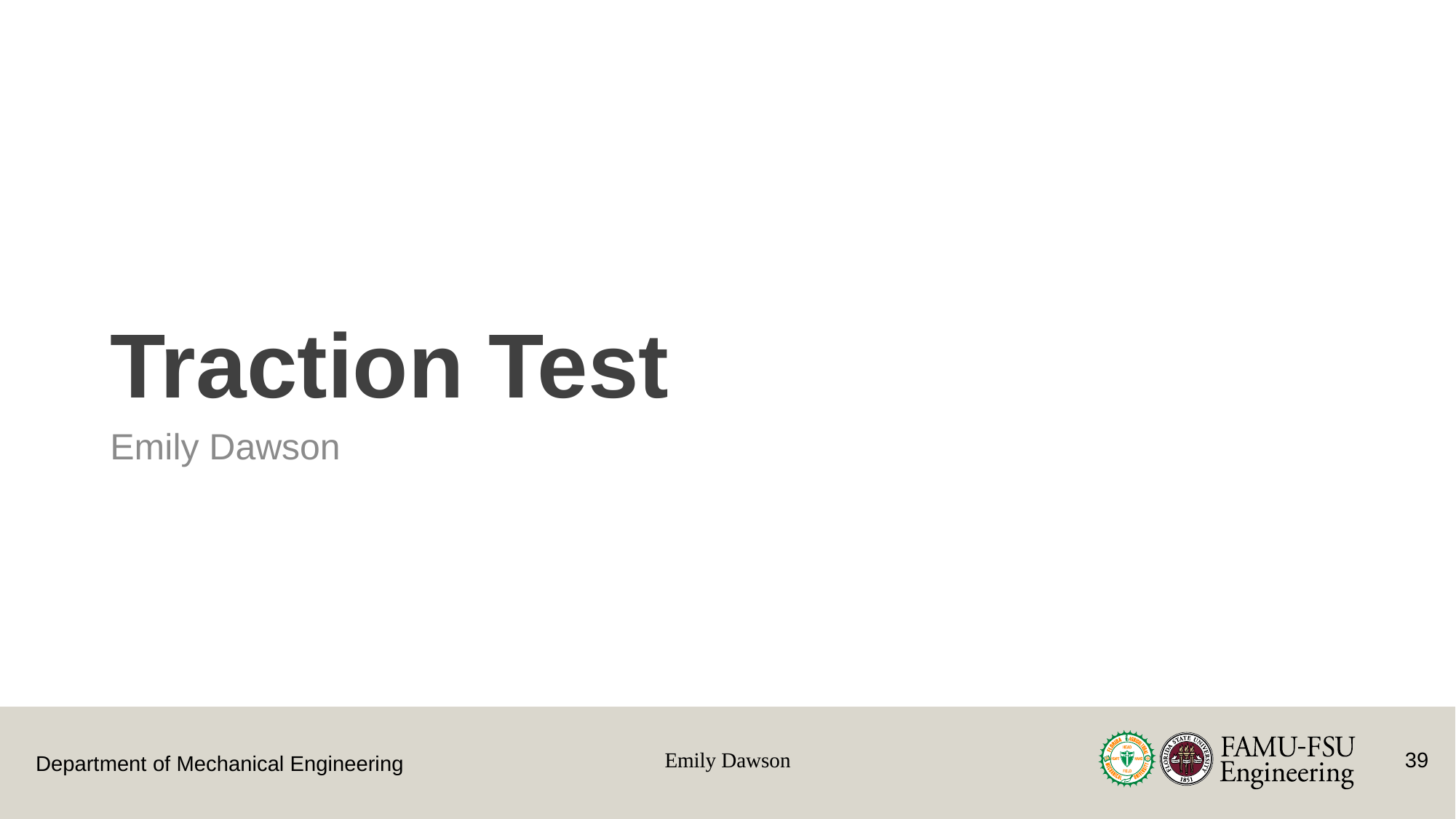

# Traction Test
Emily Dawson
Emily Dawson
39